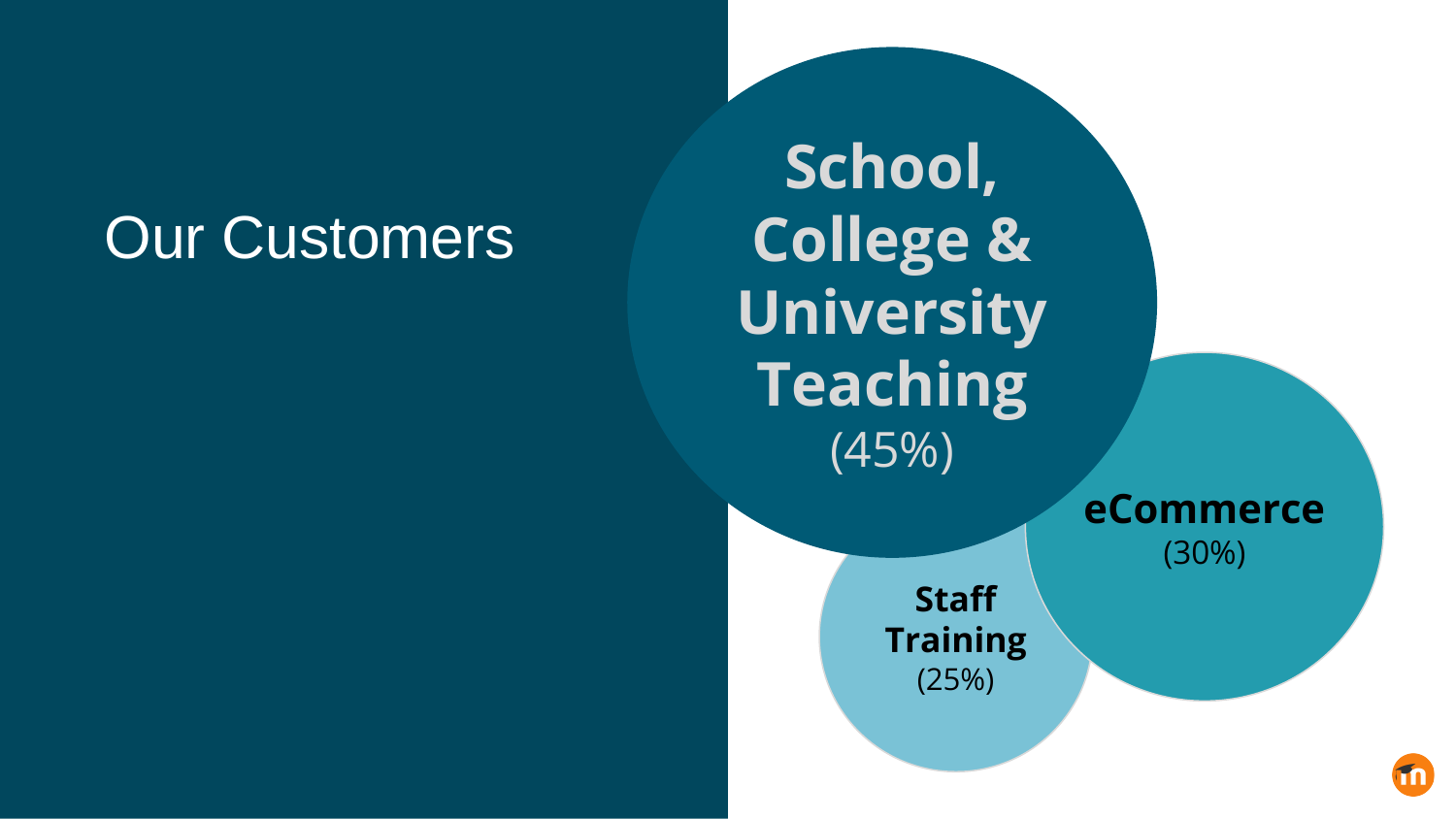

School, College & University Teaching
(45%)
Our Customers
eCommerce
(30%)
Staff
Training
(25%)